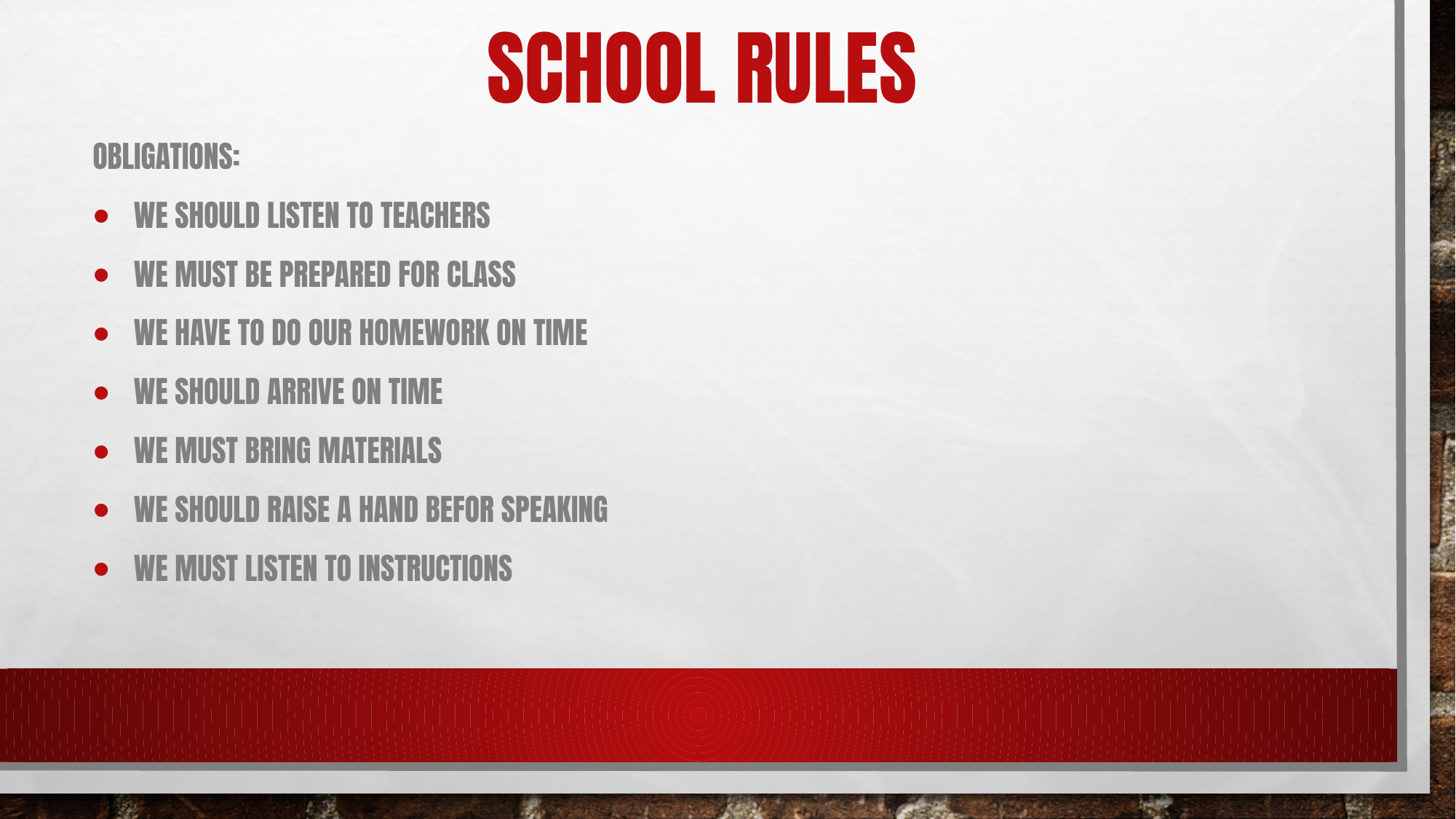

# School rules
Obligations:
We should Listen to teachers
We must be prepared for class
We have to do our homework on time
We should arrive on time
We must bring materials
We should raise a hand befor speaking
We must listen to instructions